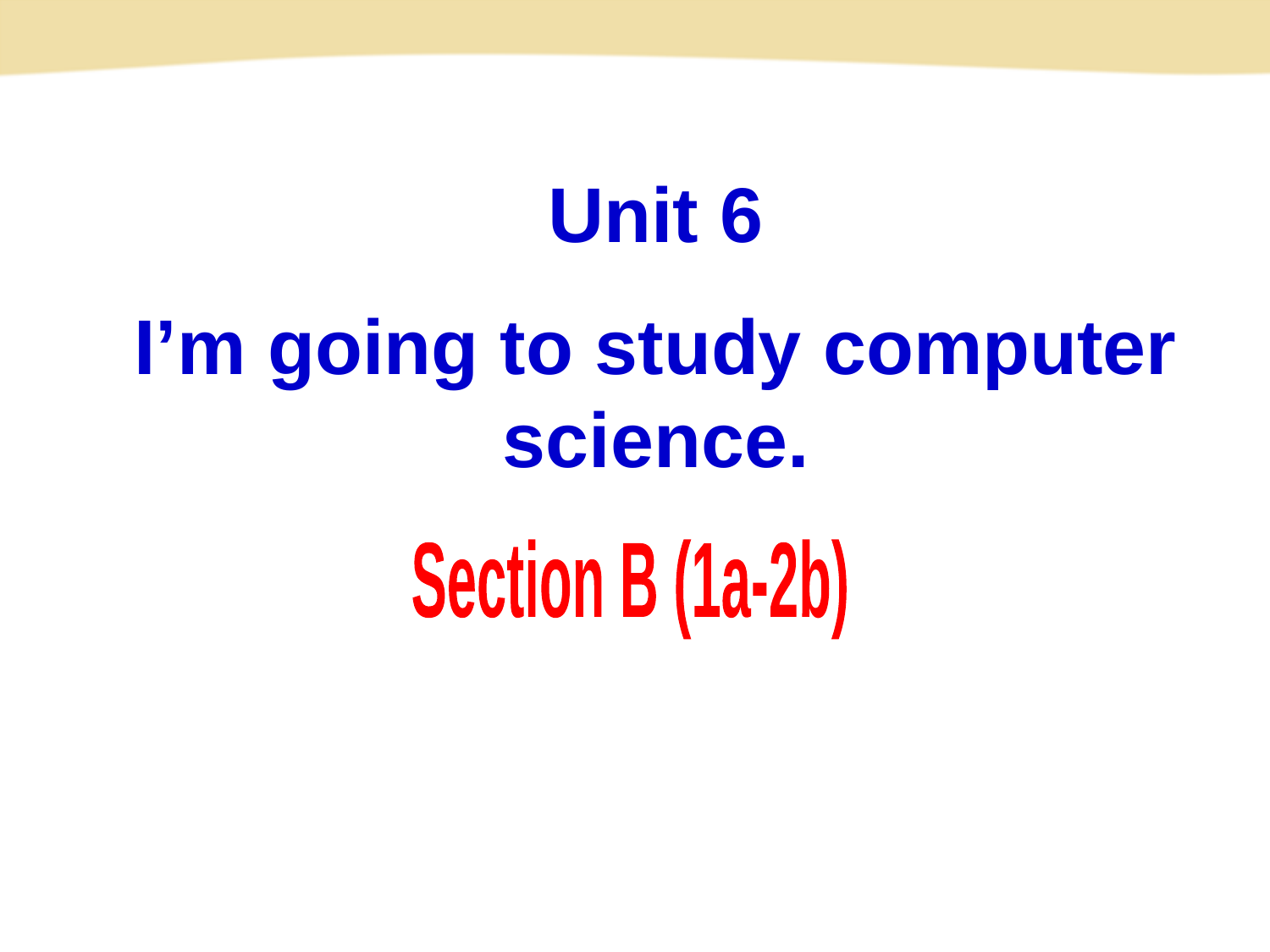

Unit 6
I’m going to study computer science.
Section B (1a-2b)